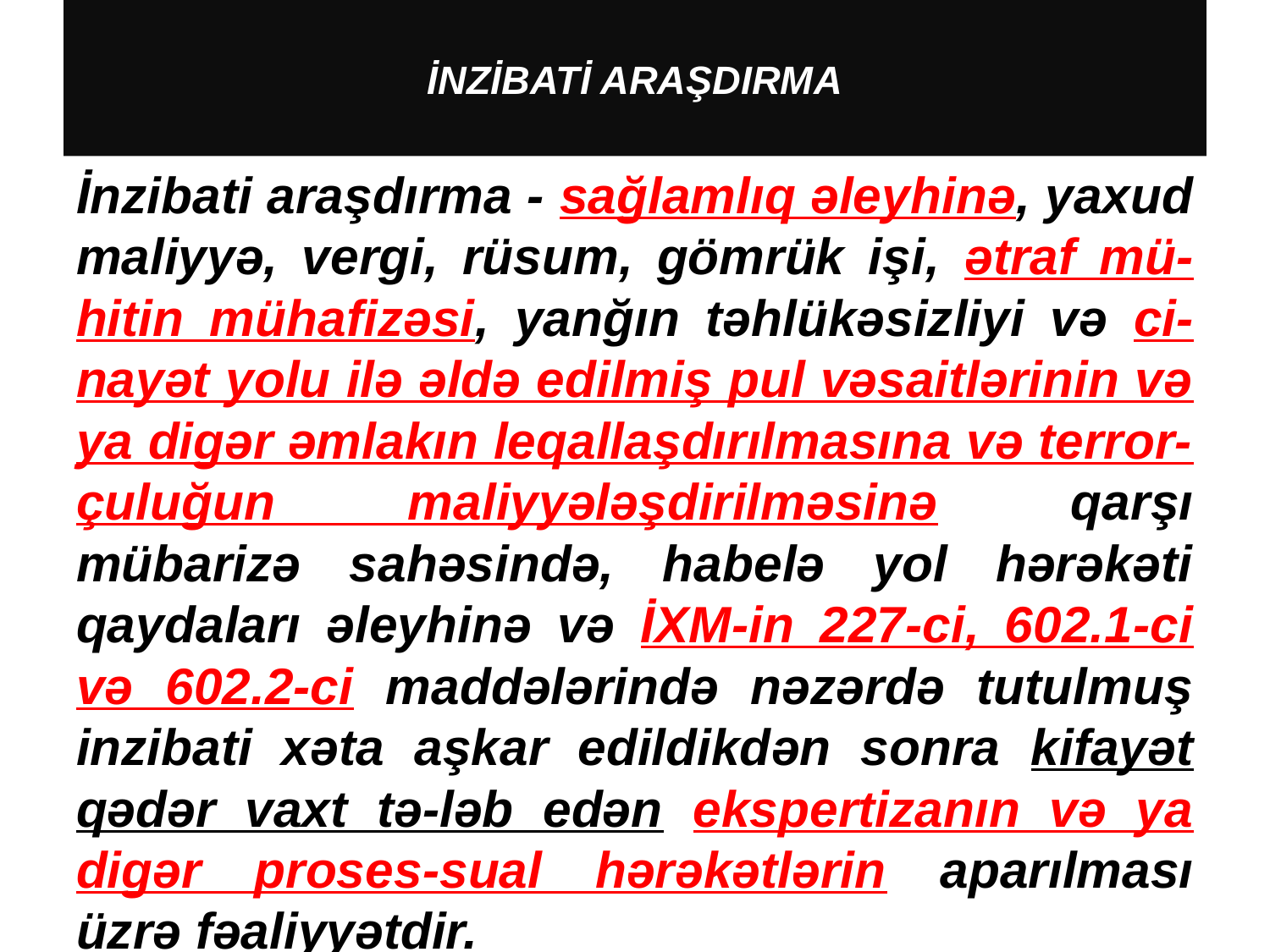

# İNZİBATİ ARAŞDIRMA
İnzibati araşdırma - sağlamlıq əleyhinə, yaxud maliyyə, vergi, rüsum, gömrük işi, ətraf mü-hitin mühafizəsi, yanğın təhlükəsizliyi və ci-nayət yolu ilə əldə edilmiş pul vəsaitlərinin və ya digər əmlakın leqallaşdırılmasına və terror-çuluğun maliyyələşdirilməsinə qarşı mübarizə sahəsində, habelə yol hərəkəti qaydaları əleyhinə və İXM-in 227-ci, 602.1-ci və 602.2-ci maddələrində nəzərdə tutulmuş inzibati xəta aşkar edildikdən sonra kifayət qədər vaxt tə-ləb edən ekspertizanın və ya digər proses-sual hərəkətlərin aparılması üzrə fəaliyyətdir.